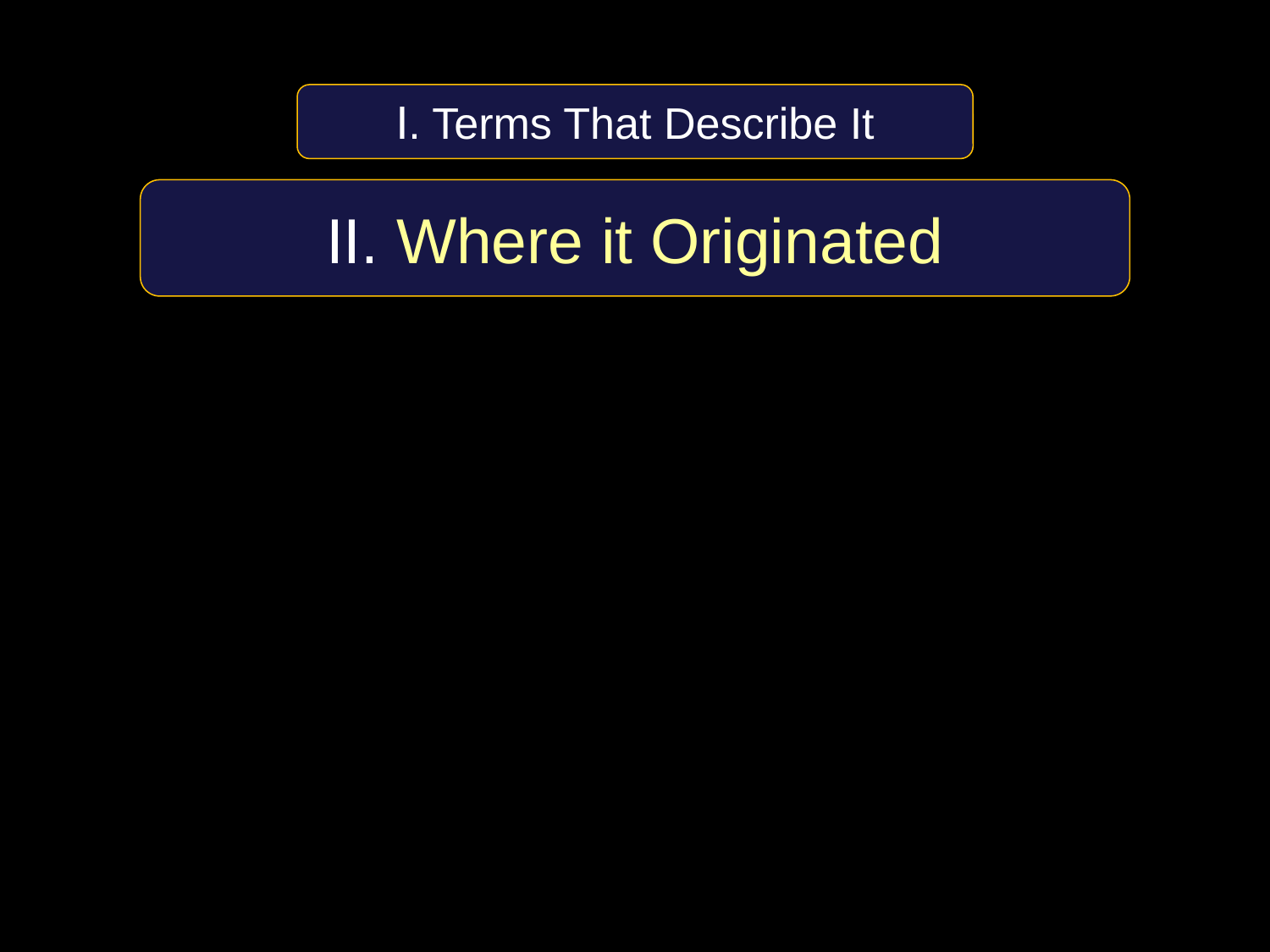

I. Terms That Describe It
II. Where it Originated